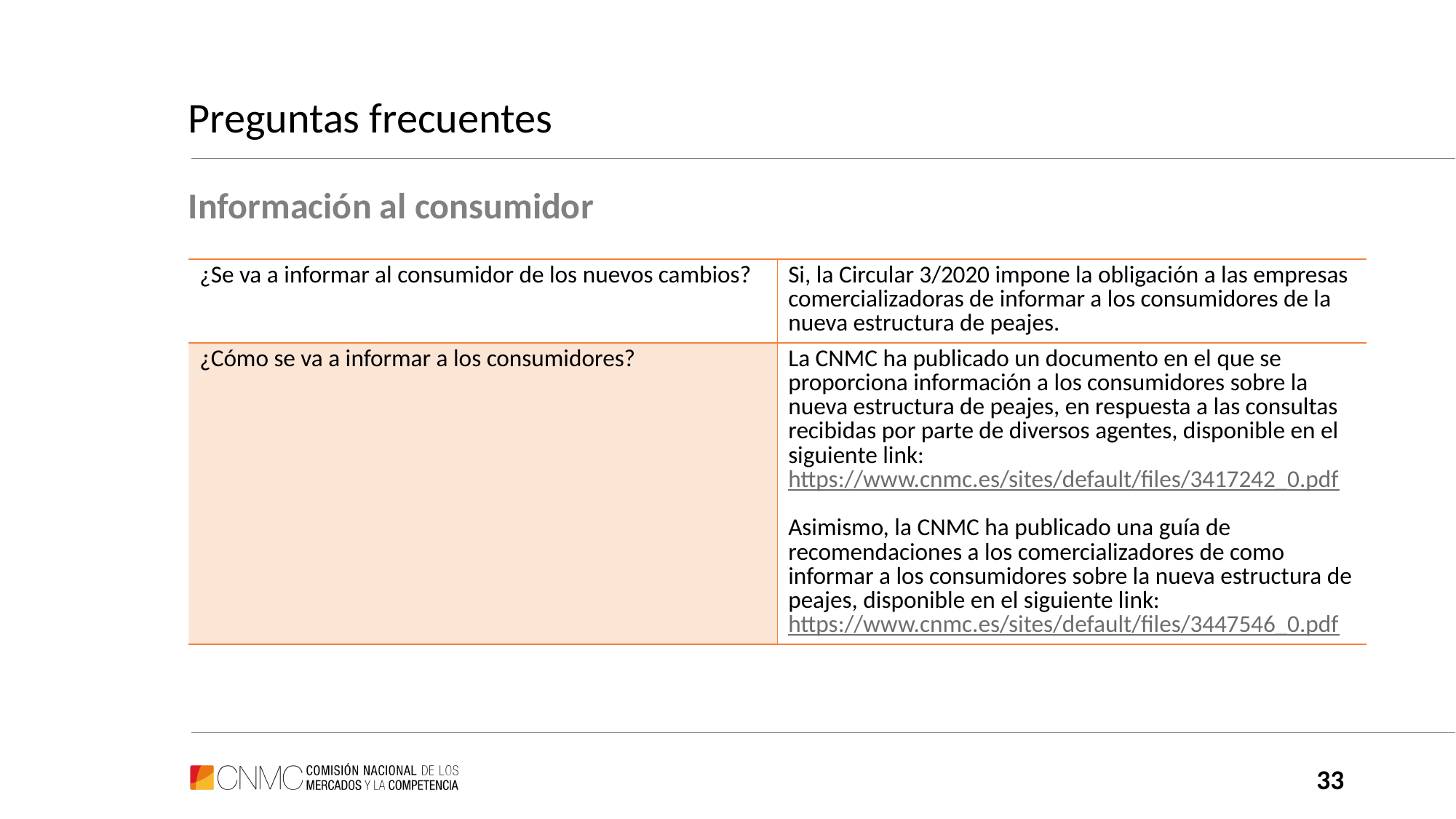

# Preguntas frecuentes
Información al consumidor

| ¿Se va a informar al consumidor de los nuevos cambios? | Si, la Circular 3/2020 impone la obligación a las empresas comercializadoras de informar a los consumidores de la nueva estructura de peajes. |
| --- | --- |
| ¿Cómo se va a informar a los consumidores? | La CNMC ha publicado un documento en el que se proporciona información a los consumidores sobre la nueva estructura de peajes, en respuesta a las consultas recibidas por parte de diversos agentes, disponible en el siguiente link: https://www.cnmc.es/sites/default/files/3417242\_0.pdf Asimismo, la CNMC ha publicado una guía de recomendaciones a los comercializadores de como informar a los consumidores sobre la nueva estructura de peajes, disponible en el siguiente link: https://www.cnmc.es/sites/default/files/3447546\_0.pdf |
33